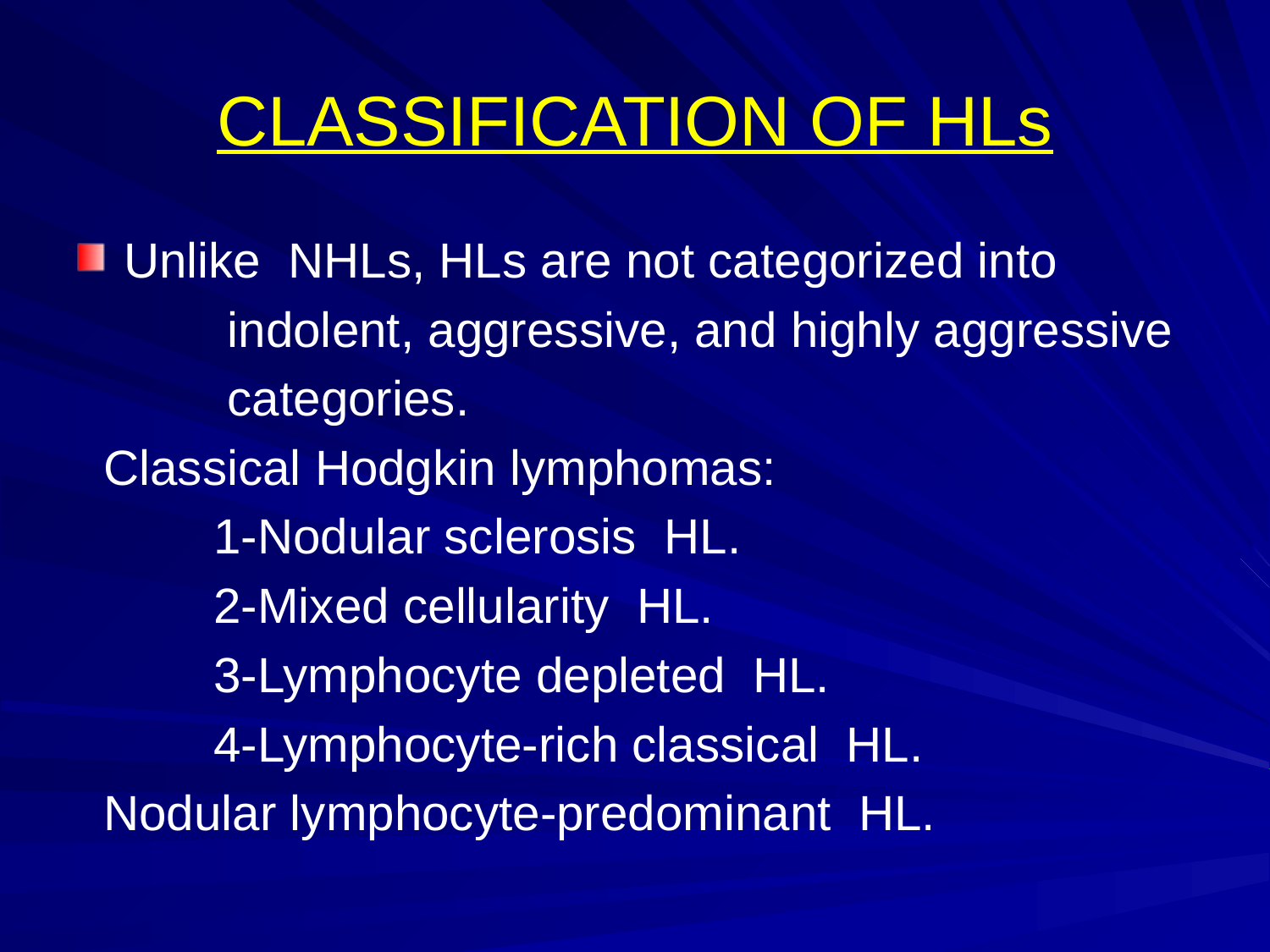

# CLASSIFICATION OF HLs
Unlike  NHLs, HLs are not categorized into
           indolent, aggressive, and highly aggressive
           categories.
  Classical Hodgkin lymphomas:
          1-Nodular sclerosis  HL.
          2-Mixed cellularity  HL.
          3-Lymphocyte depleted  HL.
          4-Lymphocyte-rich classical  HL.
  Nodular lymphocyte-predominant  HL.